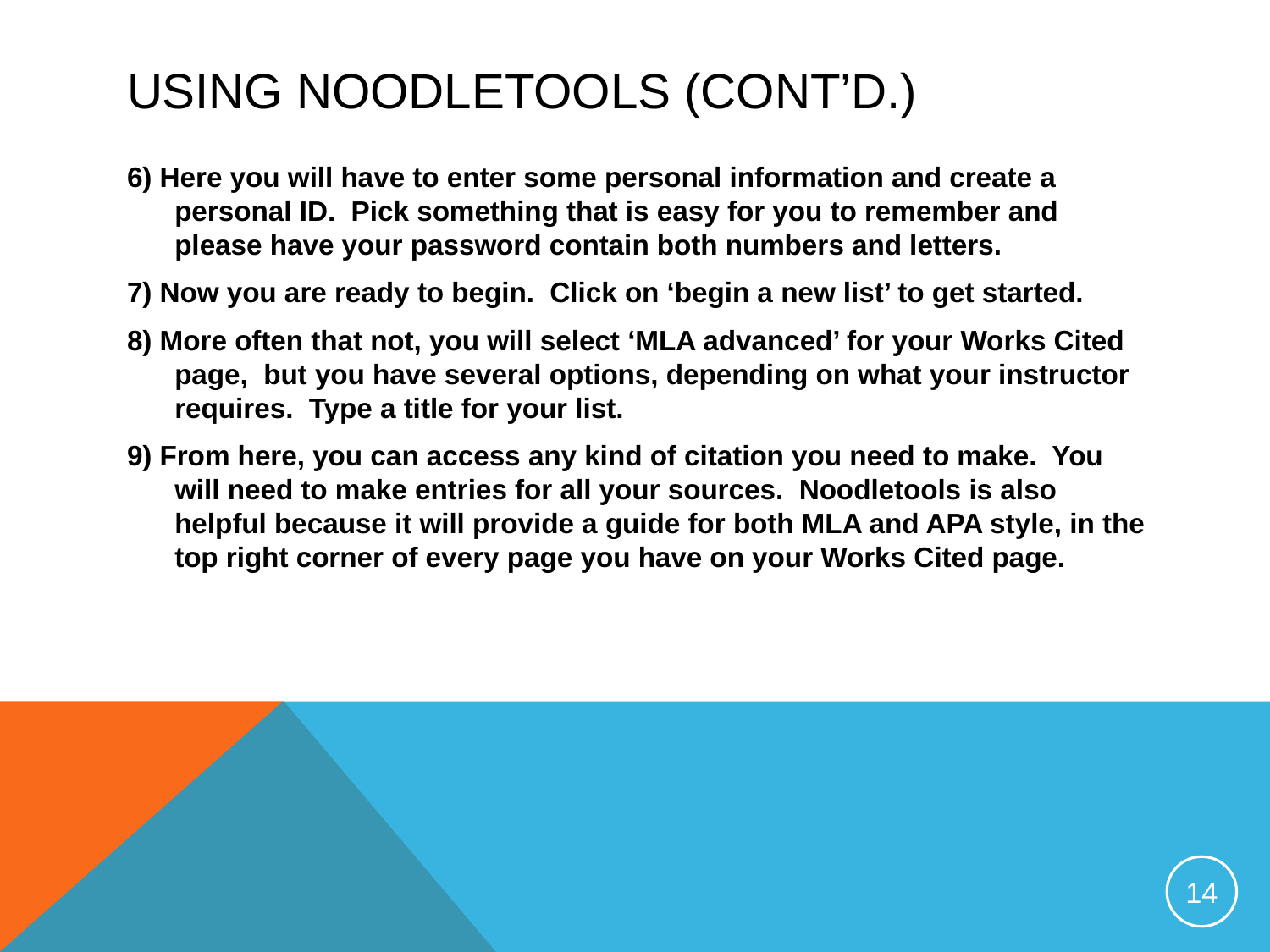

# Using noodletools (cont’d.)
6) Here you will have to enter some personal information and create a personal ID.  Pick something that is easy for you to remember and please have your password contain both numbers and letters.
7) Now you are ready to begin.  Click on ‘begin a new list’ to get started.
8) More often that not, you will select ‘MLA advanced’ for your Works Cited page,  but you have several options, depending on what your instructor requires.  Type a title for your list.
9) From here, you can access any kind of citation you need to make.  You will need to make entries for all your sources.  Noodletools is also helpful because it will provide a guide for both MLA and APA style, in the top right corner of every page you have on your Works Cited page.
14